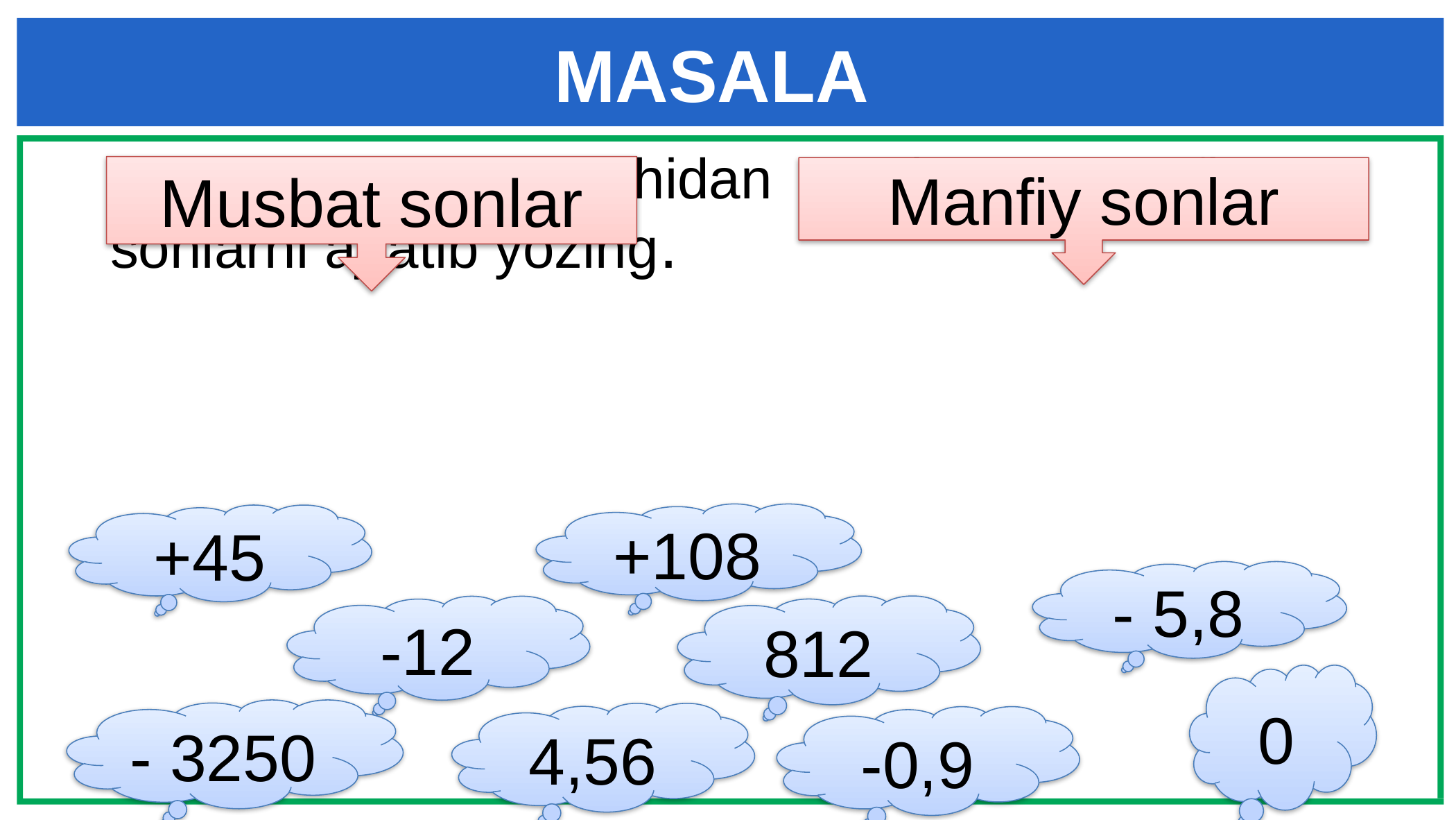

# MASALA
Berilgan sonlar  ichidan  musbat va manfiy sonlarni ajratib yozing.
Musbat sonlar
Manfiy sonlar

+108

+45

- 5,8

812

-12

0

- 3250

4,56

-0,9